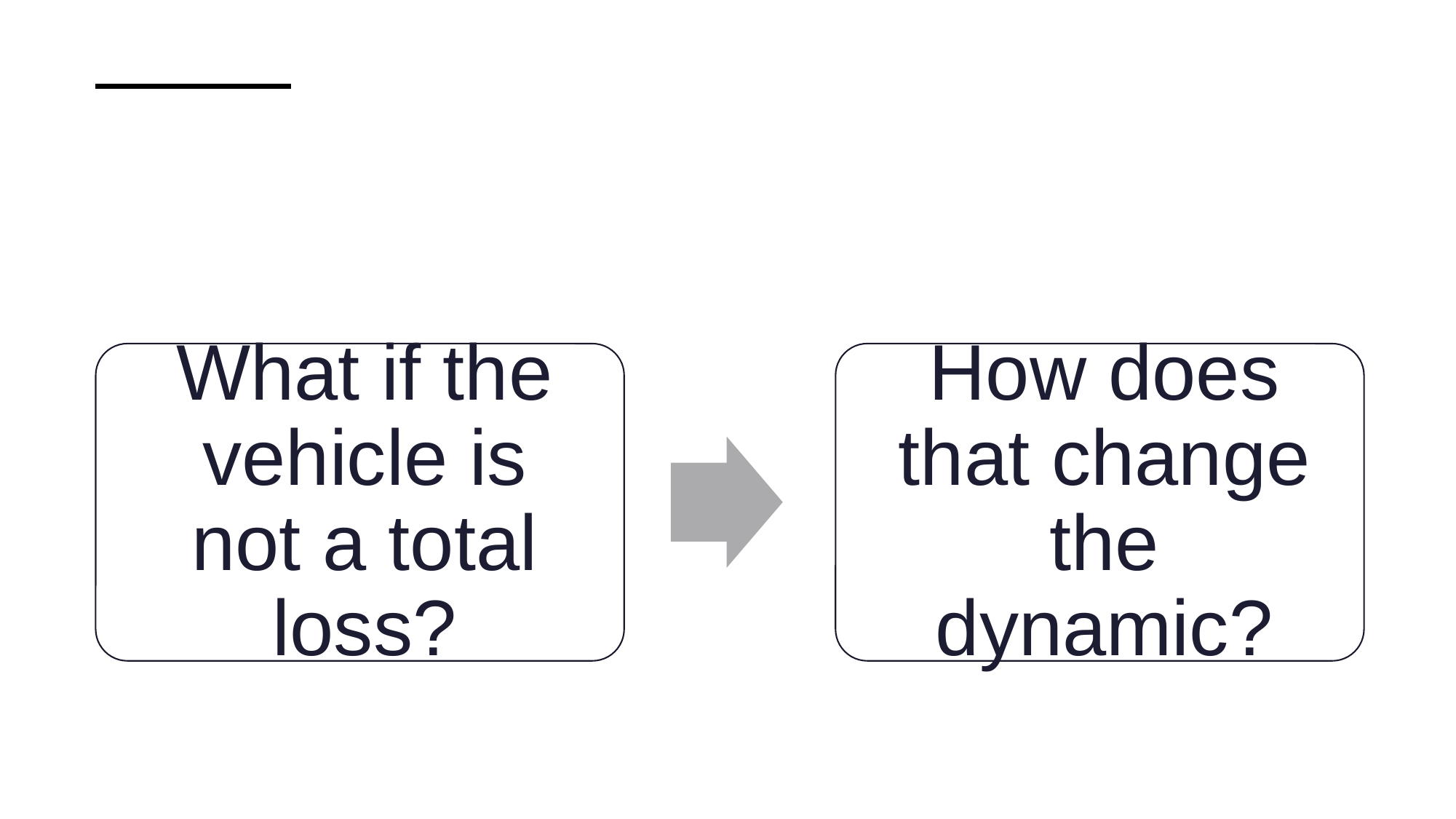

What if the vehicle is not a total loss?

How does that change the dynamic?